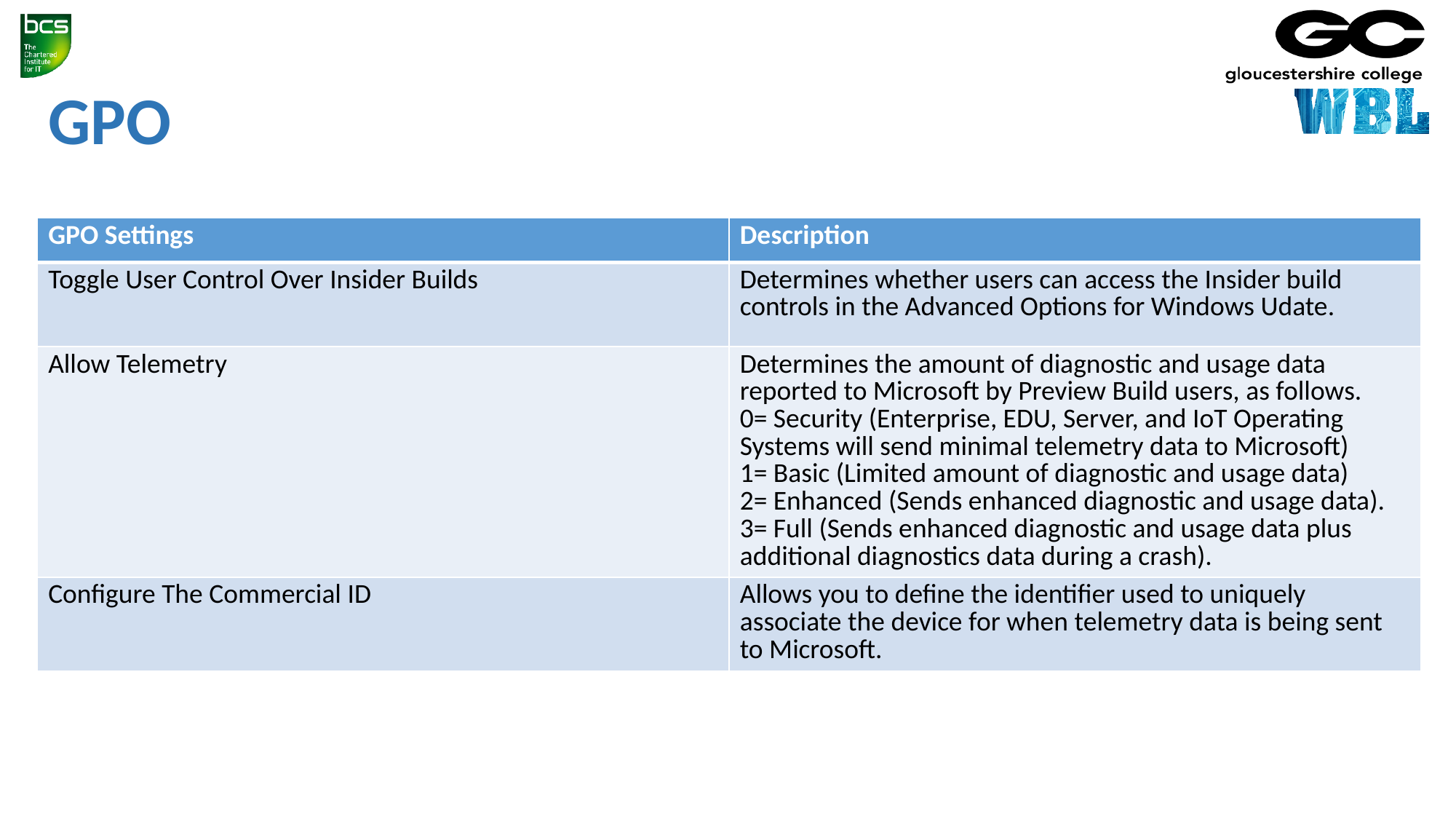

# GPO
| GPO Settings | Description |
| --- | --- |
| Toggle User Control Over Insider Builds | Determines whether users can access the Insider build controls in the Advanced Options for Windows Udate. |
| Allow Telemetry | Determines the amount of diagnostic and usage data reported to Microsoft by Preview Build users, as follows. 0= Security (Enterprise, EDU, Server, and IoT Operating Systems will send minimal telemetry data to Microsoft) 1= Basic (Limited amount of diagnostic and usage data) 2= Enhanced (Sends enhanced diagnostic and usage data). 3= Full (Sends enhanced diagnostic and usage data plus additional diagnostics data during a crash). |
| Configure The Commercial ID | Allows you to define the identifier used to uniquely associate the device for when telemetry data is being sent to Microsoft. |